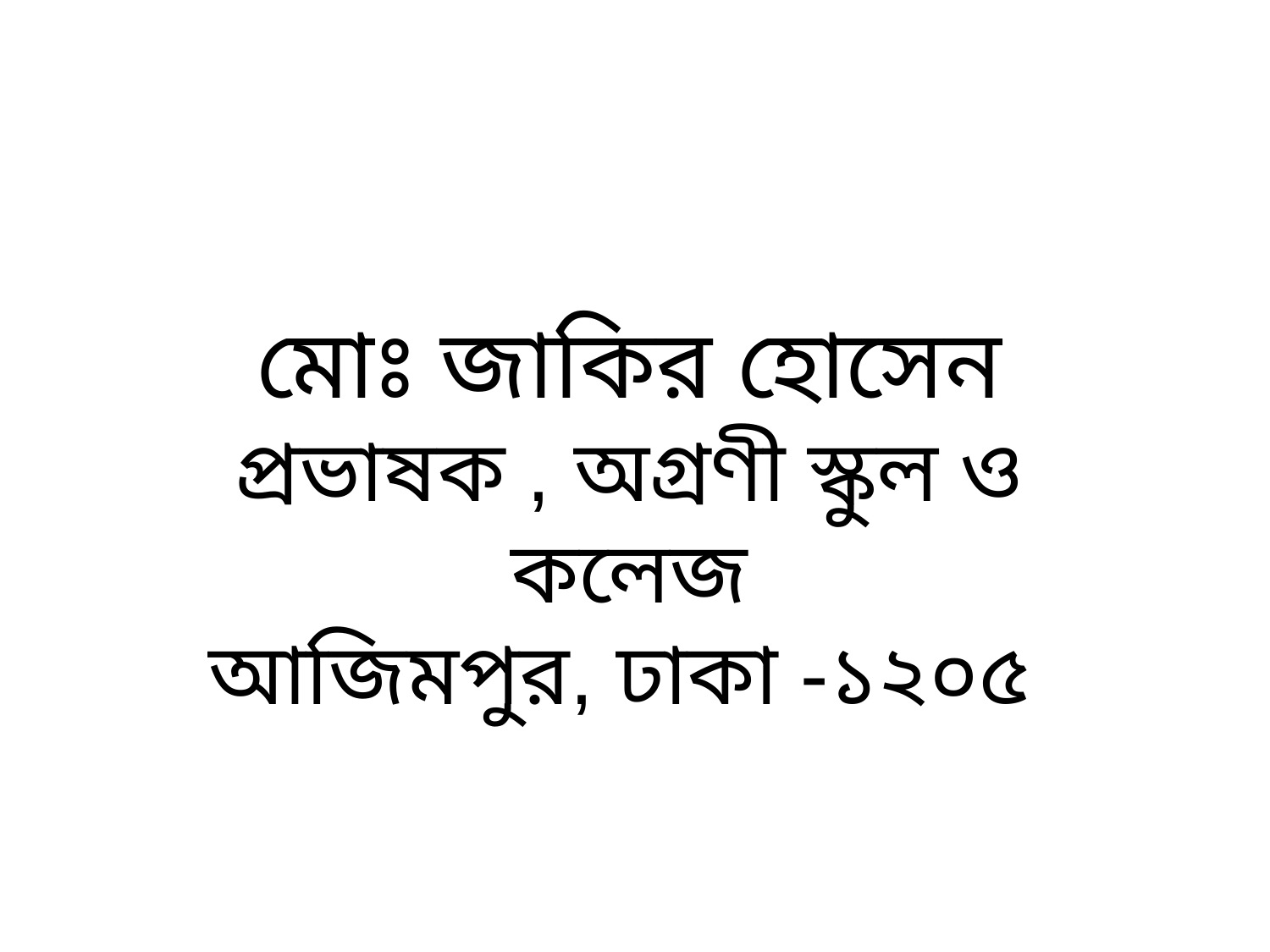

মোঃ জাকির হোসেন
প্রভাষক , অগ্রণী স্কুল ও কলেজ
আজিমপুর, ঢাকা -১২০৫